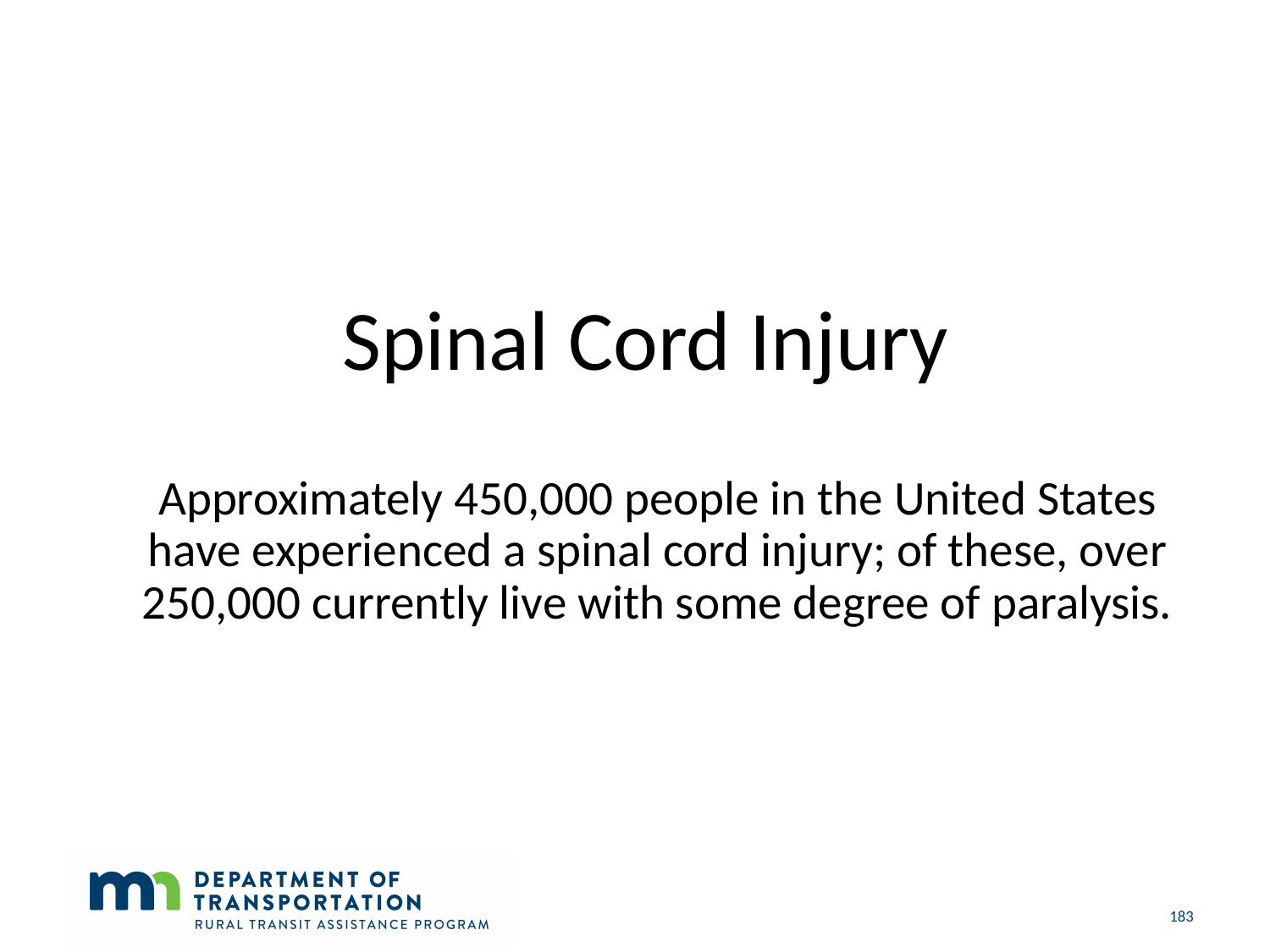

# Spinal Cord Injury

Approximately 450,000 people in the United States have experienced a spinal cord injury; of these, over 250,000 currently live with some degree of paralysis.

183